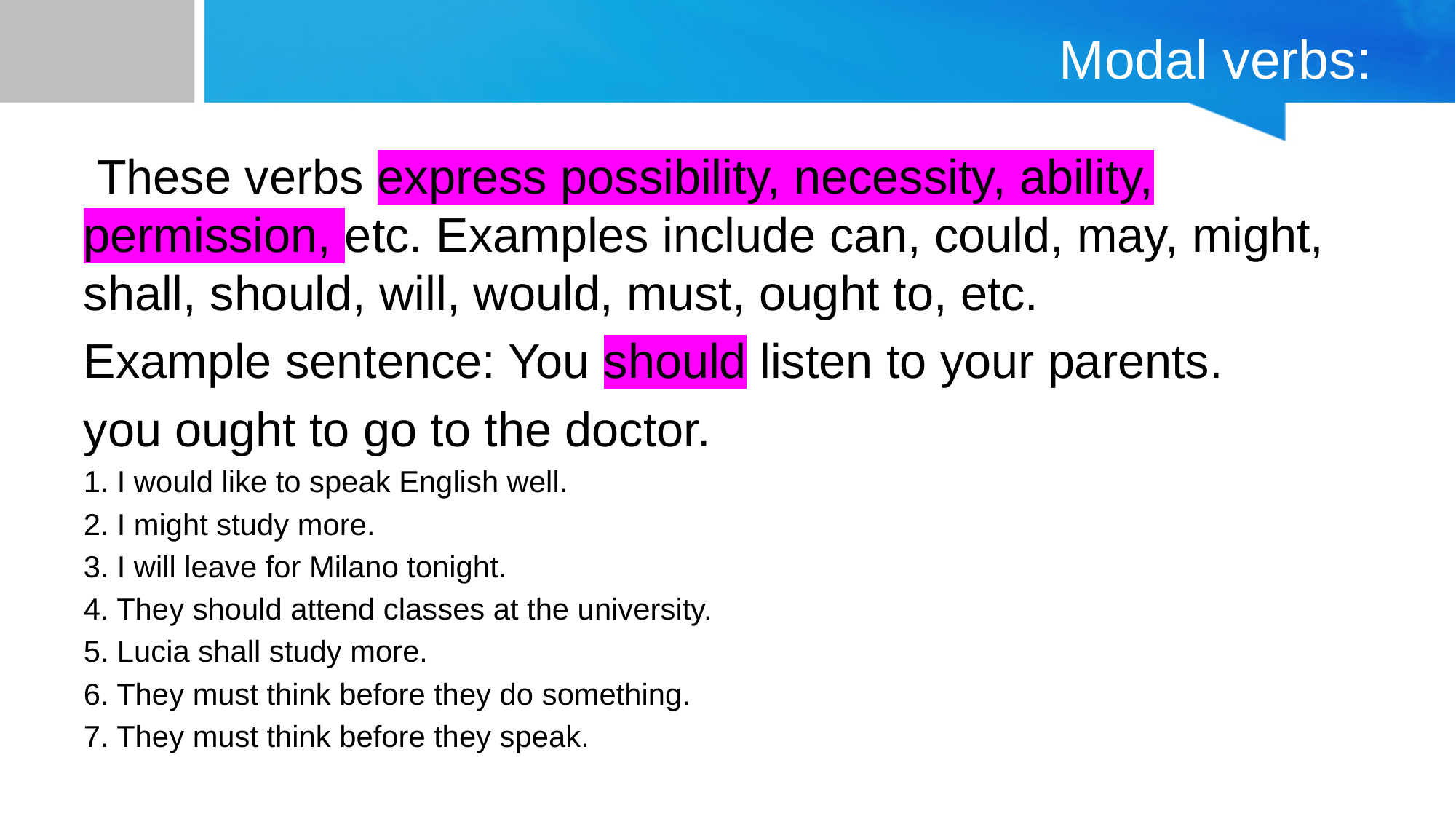

# Modal verbs:
 These verbs express possibility, necessity, ability, permission, etc. Examples include can, could, may, might, shall, should, will, would, must, ought to, etc.
Example sentence: You should listen to your parents.
you ought to go to the doctor.
1. I would like to speak English well.
2. I might study more.
3. I will leave for Milano tonight.
4. They should attend classes at the university.
5. Lucia shall study more.
6. They must think before they do something.
7. They must think before they speak.